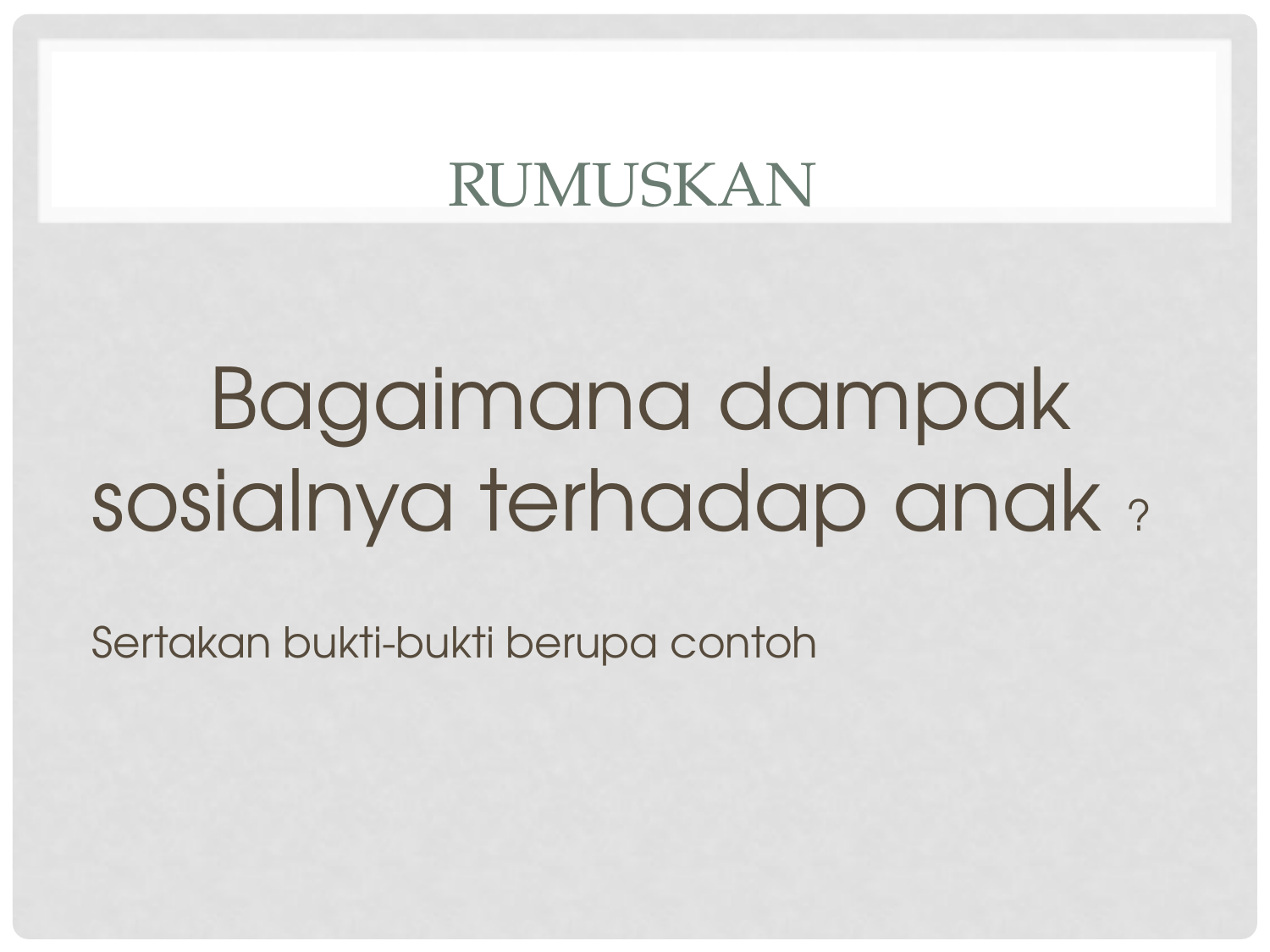

# Rumuskan
     Bagaimana dampak sosialnya terhadap anak ?

Sertakan bukti-bukti berupa contoh